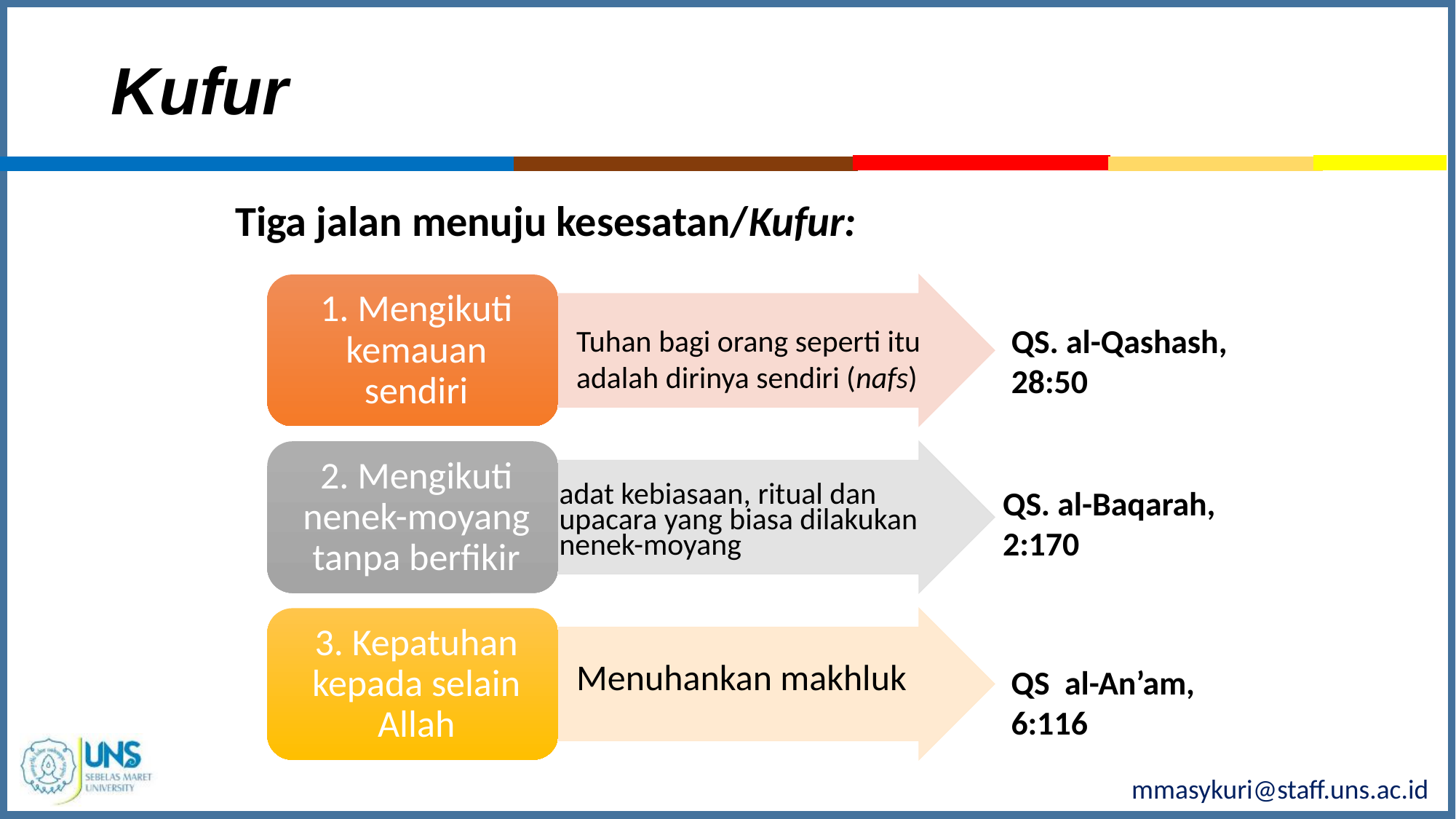

# Kufur
Tiga jalan menuju kesesatan/Kufur:
1. Mengikuti kemauan sendiri
2. Mengikuti nenek-moyang tanpa berfikir
3. Kepatuhan kepada selain Allah
QS. al-Qashash, 28:50
Tuhan bagi orang seperti itu adalah dirinya sendiri (nafs)
QS. al-Baqarah, 2:170
adat kebiasaan, ritual dan upacara yang biasa dilakukan nenek-moyang
Menuhankan makhluk
QS  al-An’am, 6:116